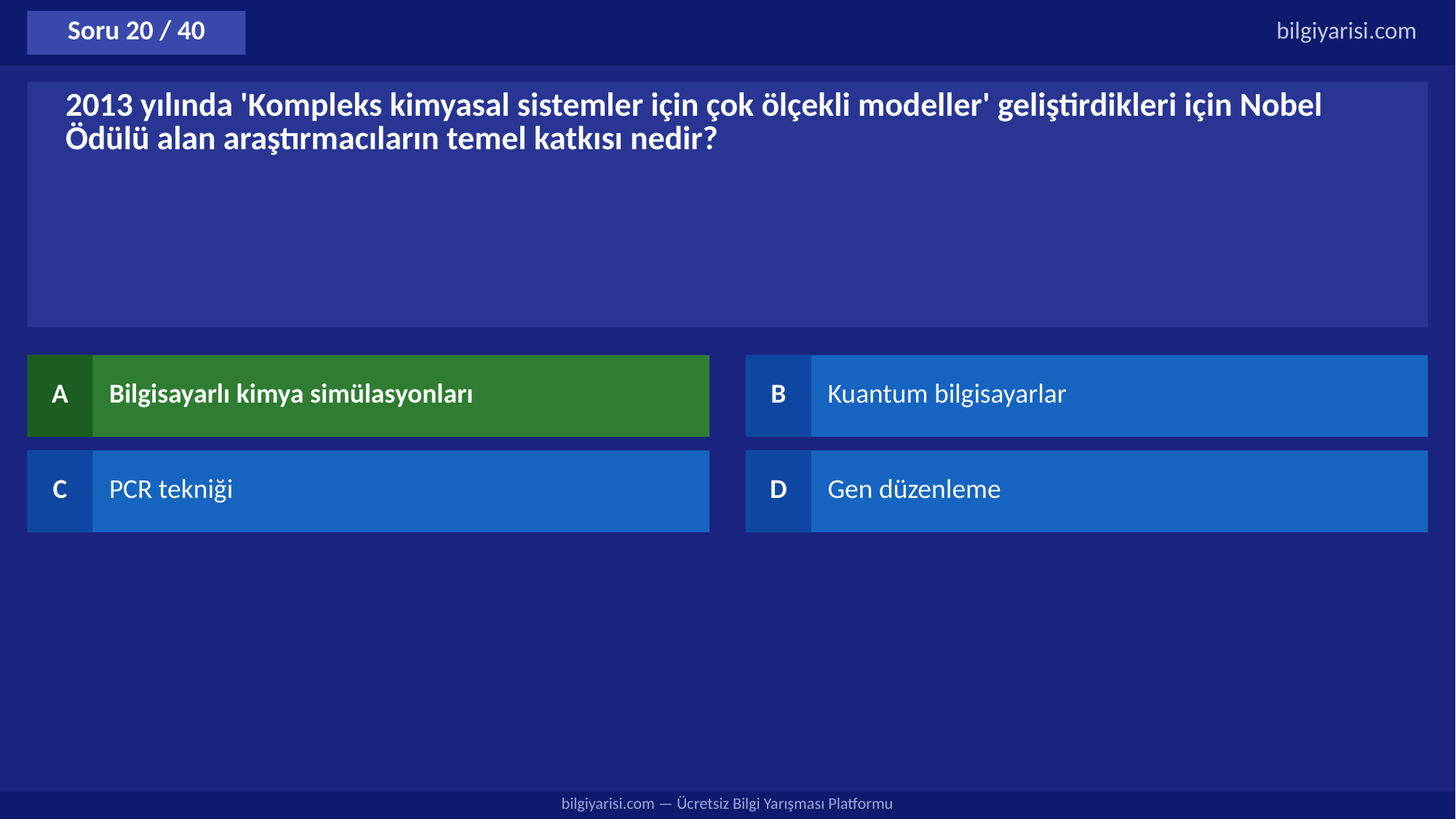

Soru 20 / 40
bilgiyarisi.com

2013 yılında 'Kompleks kimyasal sistemler için çok ölçekli modeller' geliştirdikleri için Nobel Ödülü alan araştırmacıların temel katkısı nedir?

A
Bilgisayarlı kimya simülasyonları

B
Kuantum bilgisayarlar

C
PCR tekniği

D
Gen düzenleme
bilgiyarisi.com — Ücretsiz Bilgi Yarışması Platformu